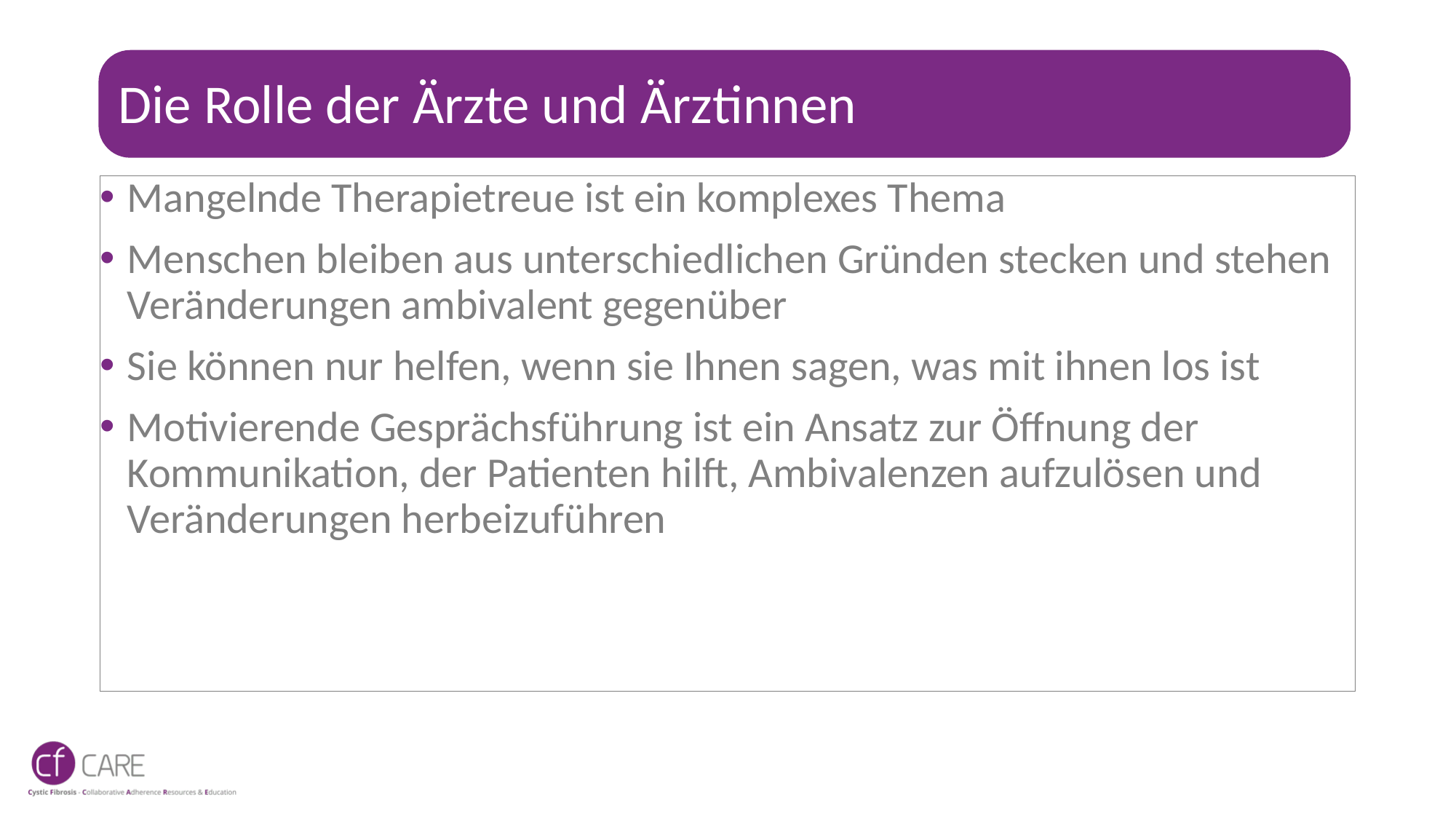

# Die Rolle der Ärzte und Ärztinnen
Mangelnde Therapietreue ist ein komplexes Thema
Menschen bleiben aus unterschiedlichen Gründen stecken und stehen Veränderungen ambivalent gegenüber
Sie können nur helfen, wenn sie Ihnen sagen, was mit ihnen los ist
Motivierende Gesprächsführung ist ein Ansatz zur Öffnung der Kommunikation, der Patienten hilft, Ambivalenzen aufzulösen und Veränderungen herbeizuführen